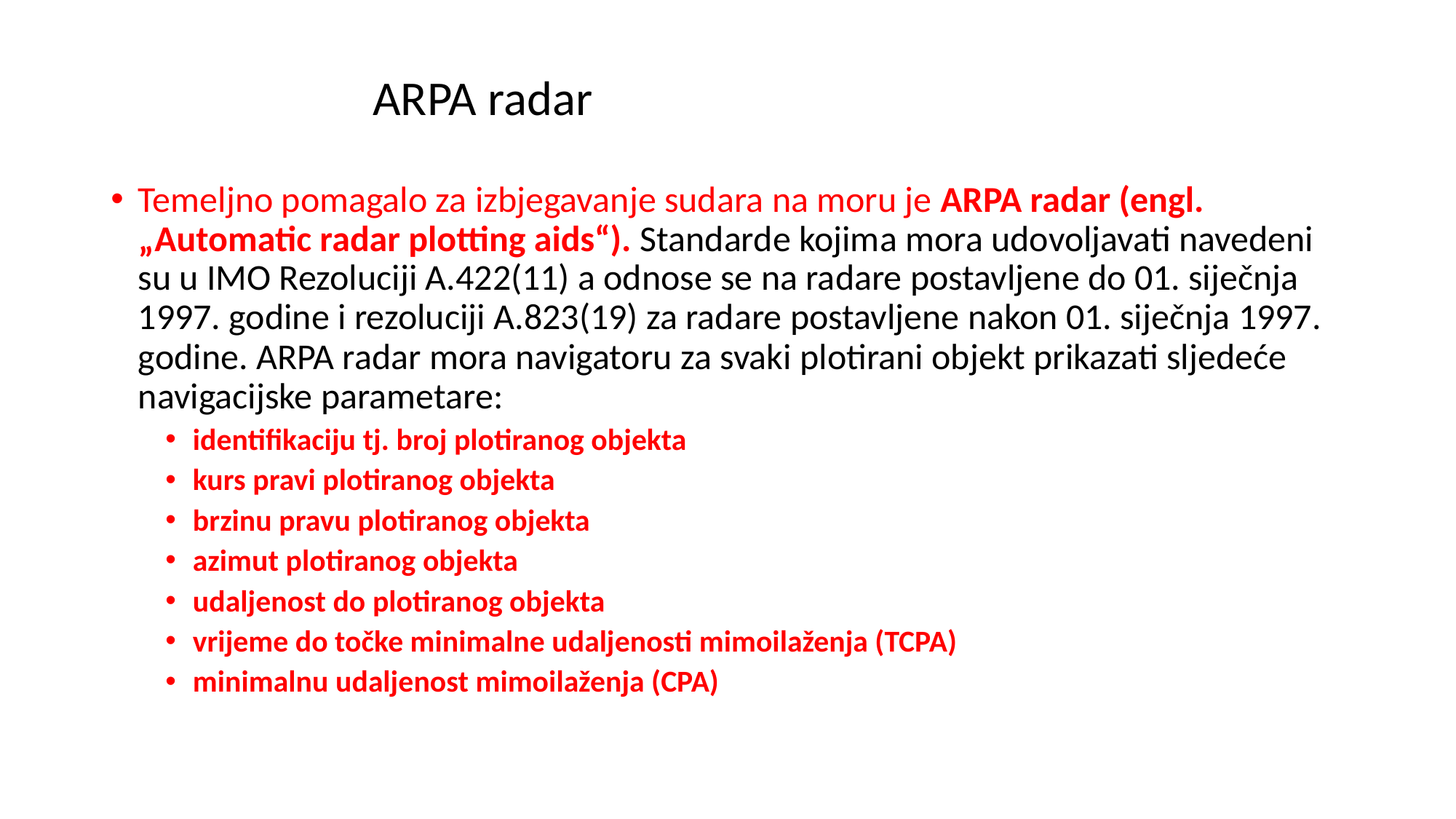

# ARPA radar
Temeljno pomagalo za izbjegavanje sudara na moru je ARPA radar (engl. „Automatic radar plotting aids“). Standarde kojima mora udovoljavati navedeni su u IMO Rezoluciji A.422(11) a odnose se na radare postavljene do 01. siječnja 1997. godine i rezoluciji A.823(19) za radare postavljene nakon 01. siječnja 1997. godine. ARPA radar mora navigatoru za svaki plotirani objekt prikazati sljedeće navigacijske parametare:
identifikaciju tj. broj plotiranog objekta
kurs pravi plotiranog objekta
brzinu pravu plotiranog objekta
azimut plotiranog objekta
udaljenost do plotiranog objekta
vrijeme do točke minimalne udaljenosti mimoilaženja (TCPA)
minimalnu udaljenost mimoilaženja (CPA)